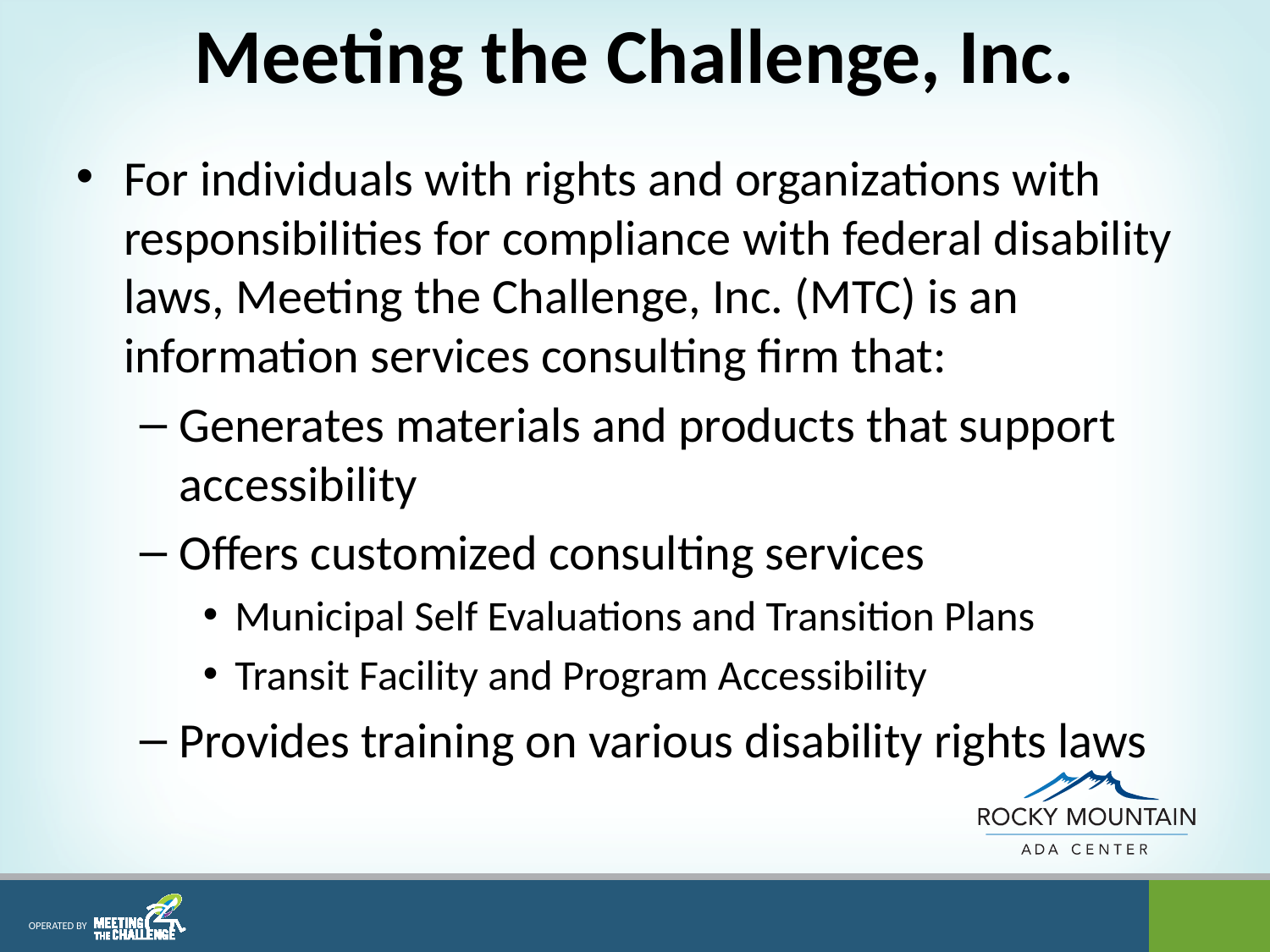

# Meeting the Challenge, Inc.
For individuals with rights and organizations with responsibilities for compliance with federal disability laws, Meeting the Challenge, Inc. (MTC) is an information services consulting firm that:
Generates materials and products that support accessibility
Offers customized consulting services
Municipal Self Evaluations and Transition Plans
Transit Facility and Program Accessibility
Provides training on various disability rights laws